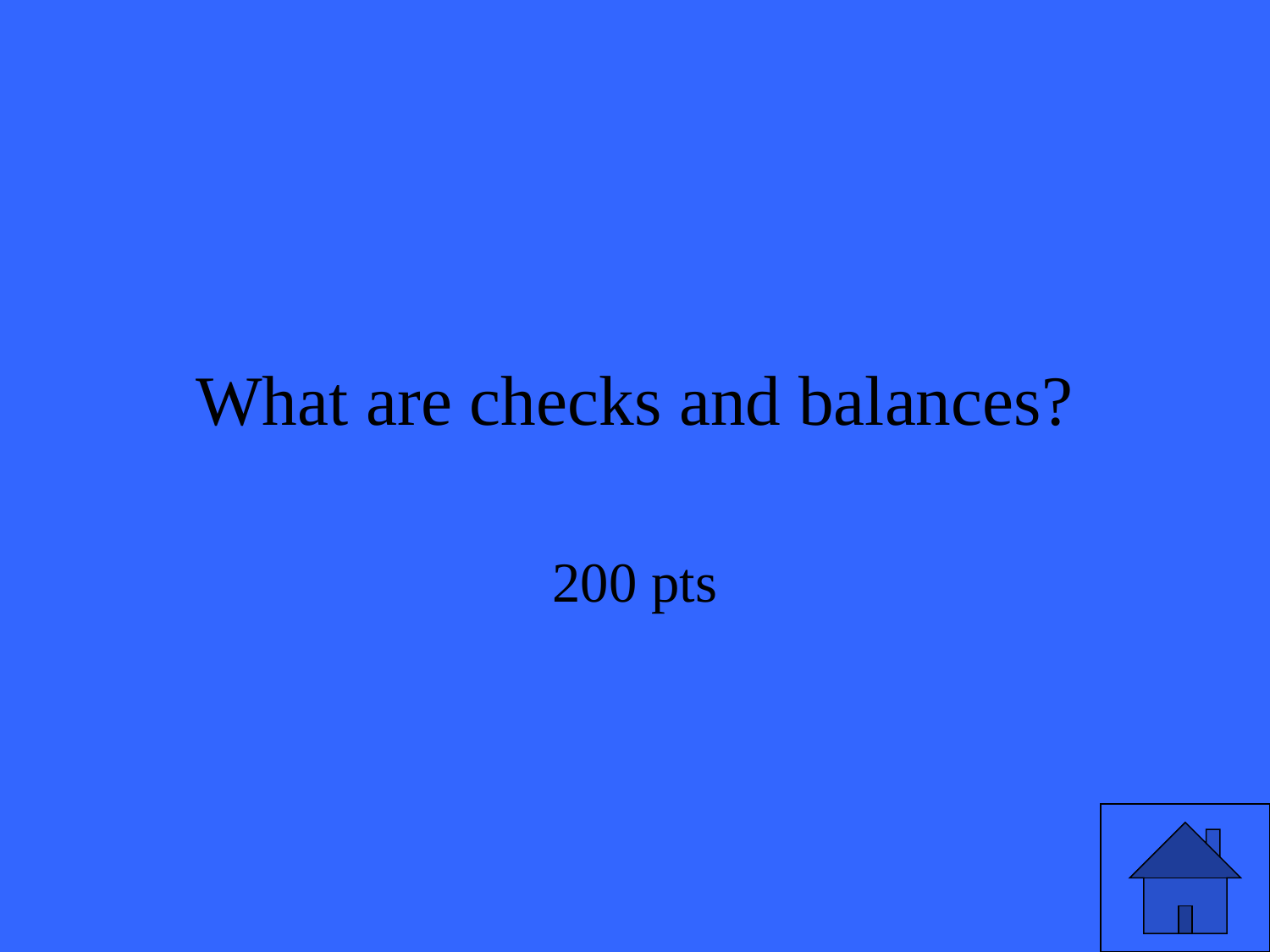

# What are checks and balances?
200 pts